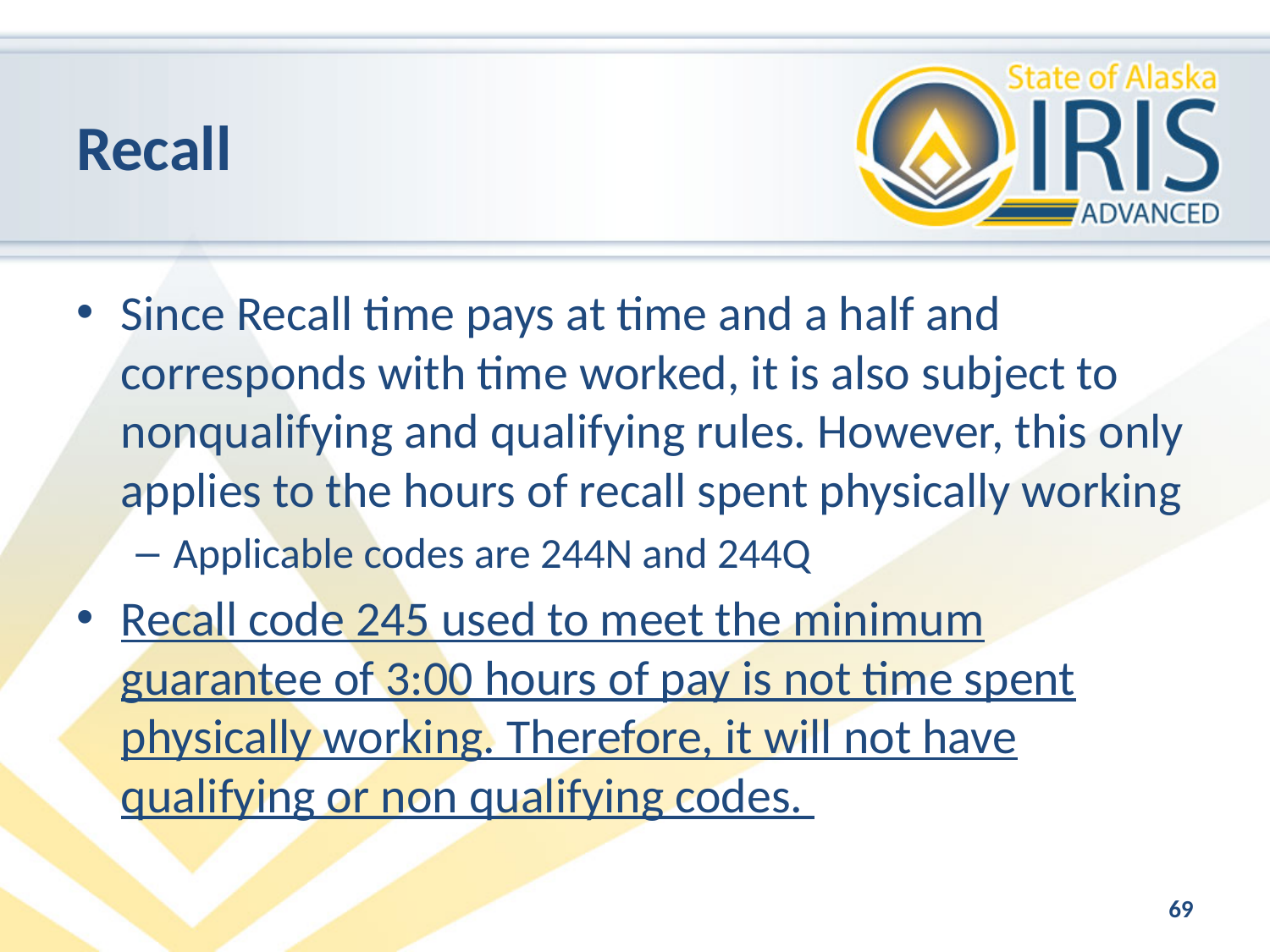

# Recall
Since Recall time pays at time and a half and corresponds with time worked, it is also subject to nonqualifying and qualifying rules. However, this only applies to the hours of recall spent physically working
Applicable codes are 244N and 244Q
Recall code 245 used to meet the minimum guarantee of 3:00 hours of pay is not time spent physically working. Therefore, it will not have qualifying or non qualifying codes.
69